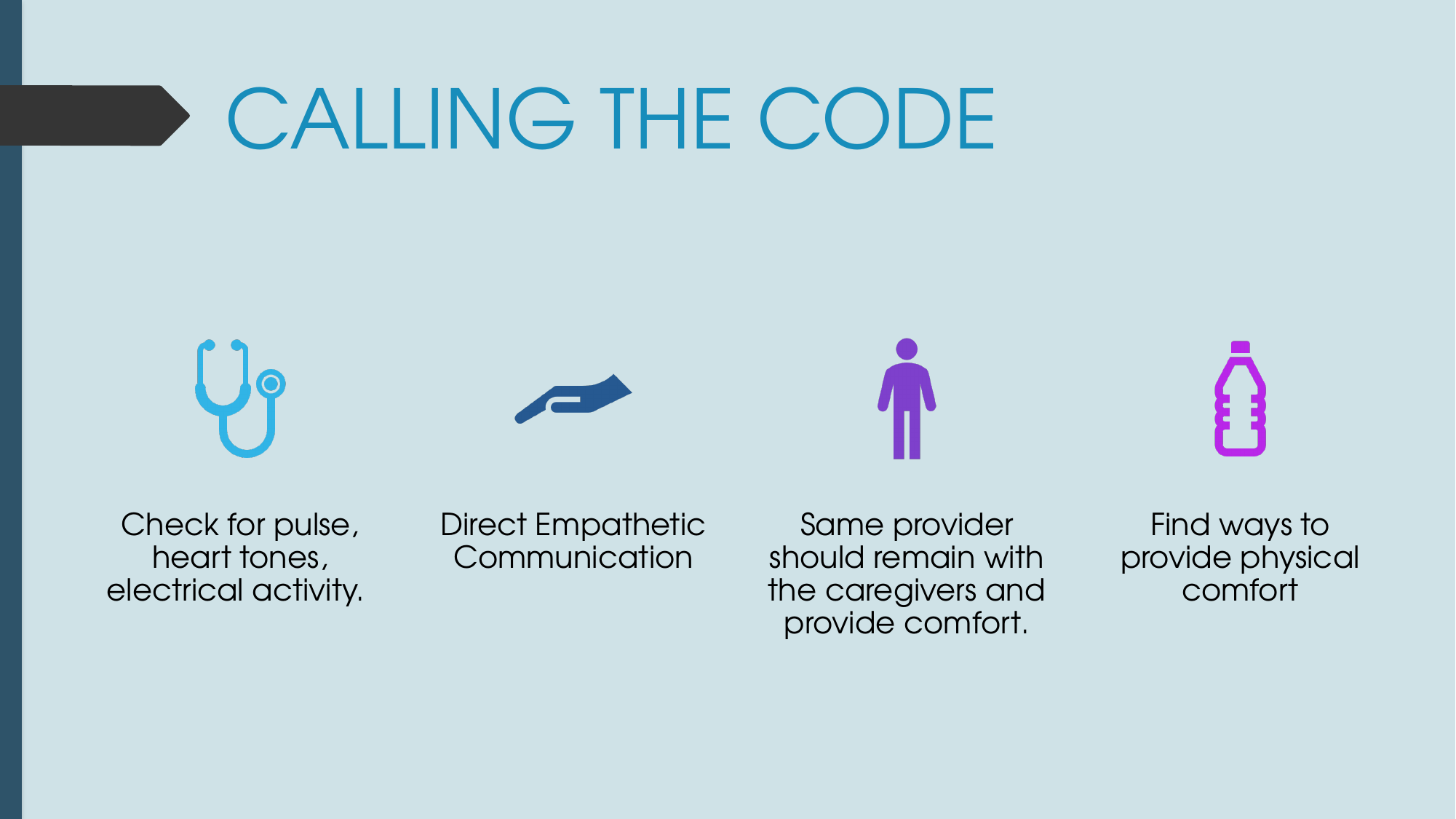

# CALLING THE CODE

Check for pulse, heart tones, electrical activity.
Direct Empathetic Communication
Same provider should remain with the caregivers and provide comfort.
Find ways to provide physical comfort